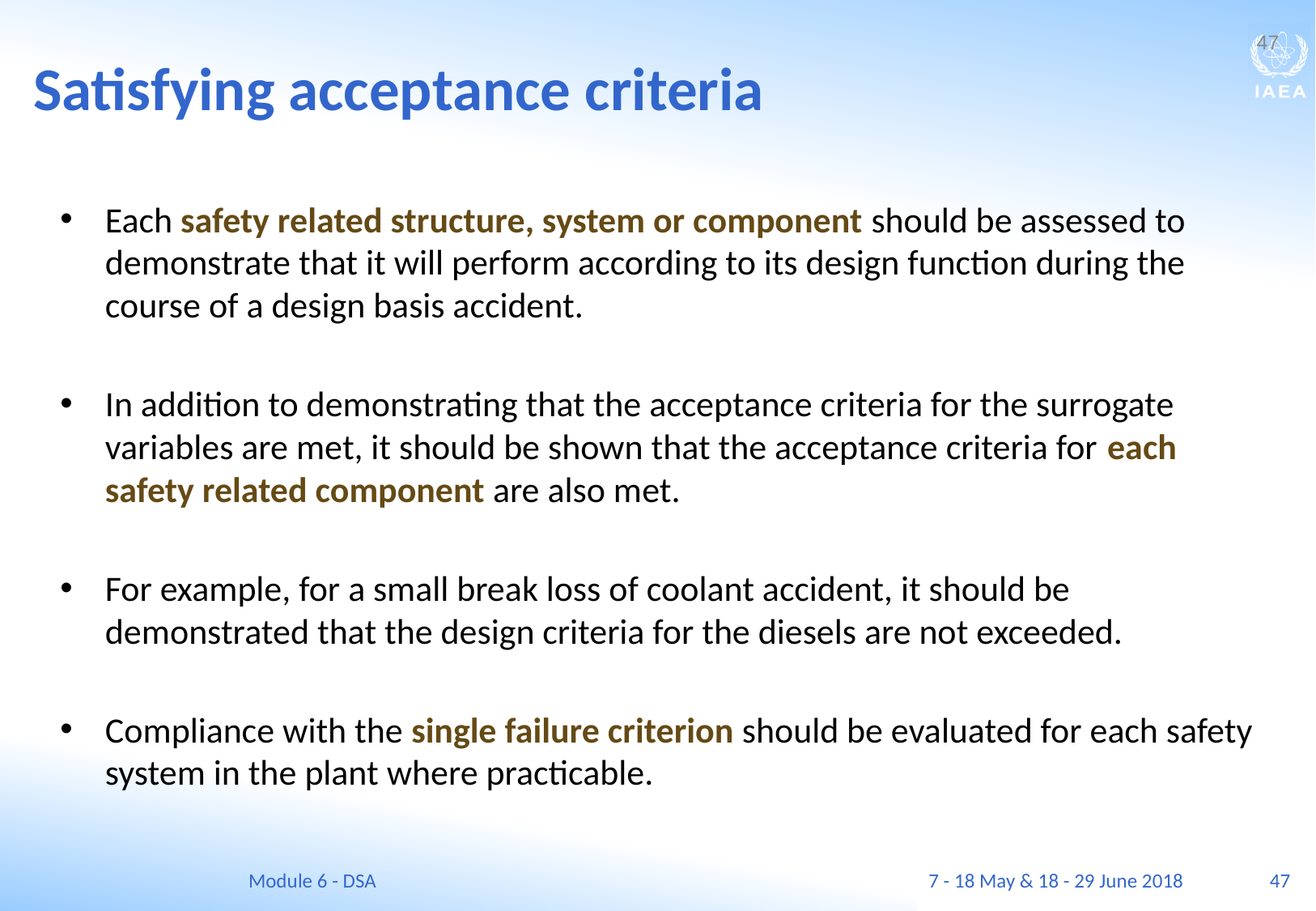

Satisfying acceptance criteria
47
Each safety related structure, system or component should be assessed to demonstrate that it will perform according to its design function during the course of a design basis accident.

In addition to demonstrating that the acceptance criteria for the surrogate variables are met, it should be shown that the acceptance criteria for each safety related component are also met.

For example, for a small break loss of coolant accident, it should be demonstrated that the design criteria for the diesels are not exceeded.

Compliance with the single failure criterion should be evaluated for each safety system in the plant where practicable.
Module 6 - DSA
7 - 18 May & 18 - 29 June 2018
47